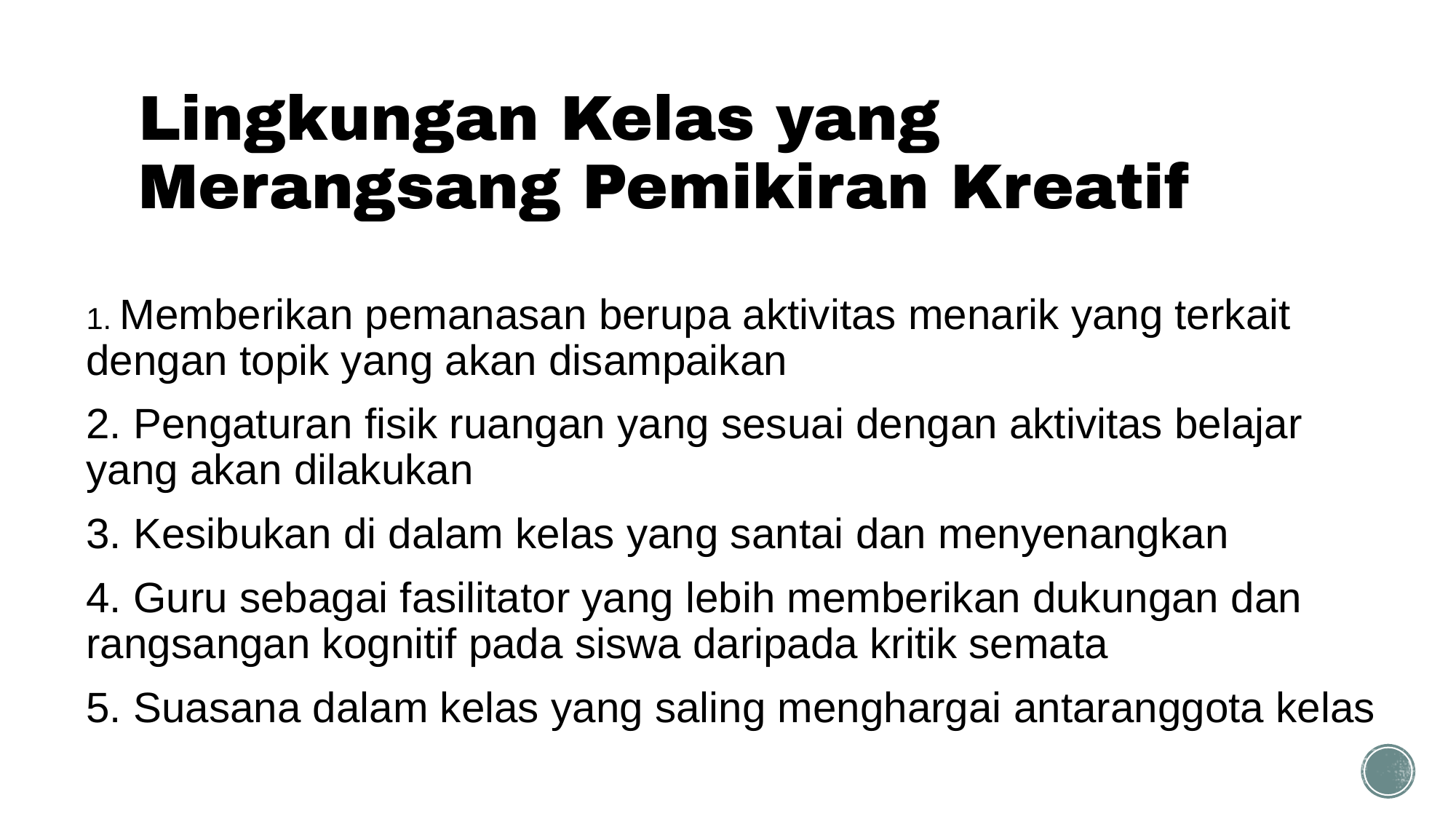

# Lingkungan Kelas yang Merangsang Pemikiran Kreatif
1. Memberikan pemanasan berupa aktivitas menarik yang terkait dengan topik yang akan disampaikan
2. Pengaturan fisik ruangan yang sesuai dengan aktivitas belajar yang akan dilakukan
3. Kesibukan di dalam kelas yang santai dan menyenangkan
4. Guru sebagai fasilitator yang lebih memberikan dukungan dan rangsangan kognitif pada siswa daripada kritik semata
5. Suasana dalam kelas yang saling menghargai antaranggota kelas